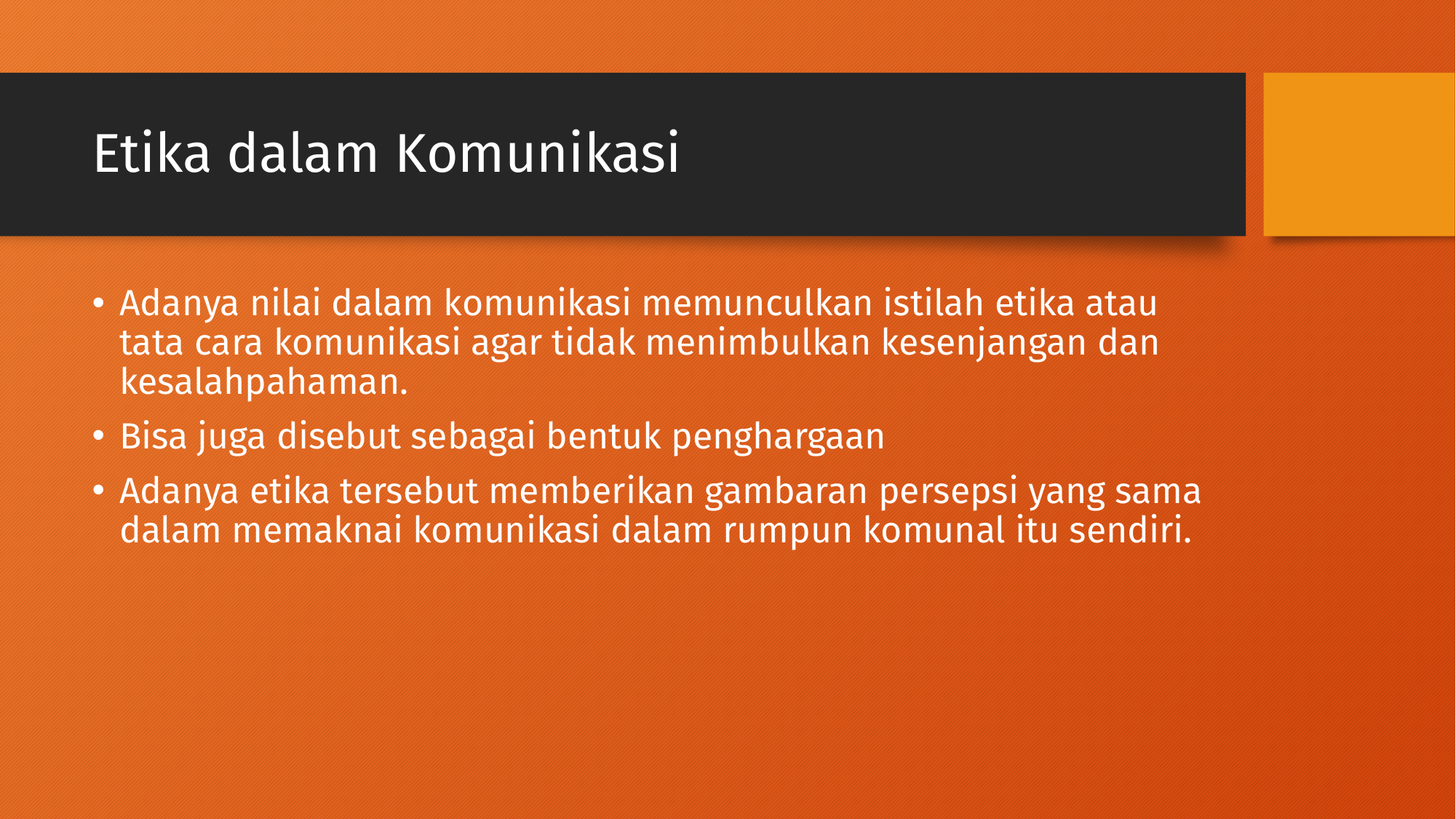

# Etika dalam Komunikasi
Adanya nilai dalam komunikasi memunculkan istilah etika atau tata cara komunikasi agar tidak menimbulkan kesenjangan dan kesalahpahaman.
Bisa juga disebut sebagai bentuk penghargaan
Adanya etika tersebut memberikan gambaran persepsi yang sama dalam memaknai komunikasi dalam rumpun komunal itu sendiri.